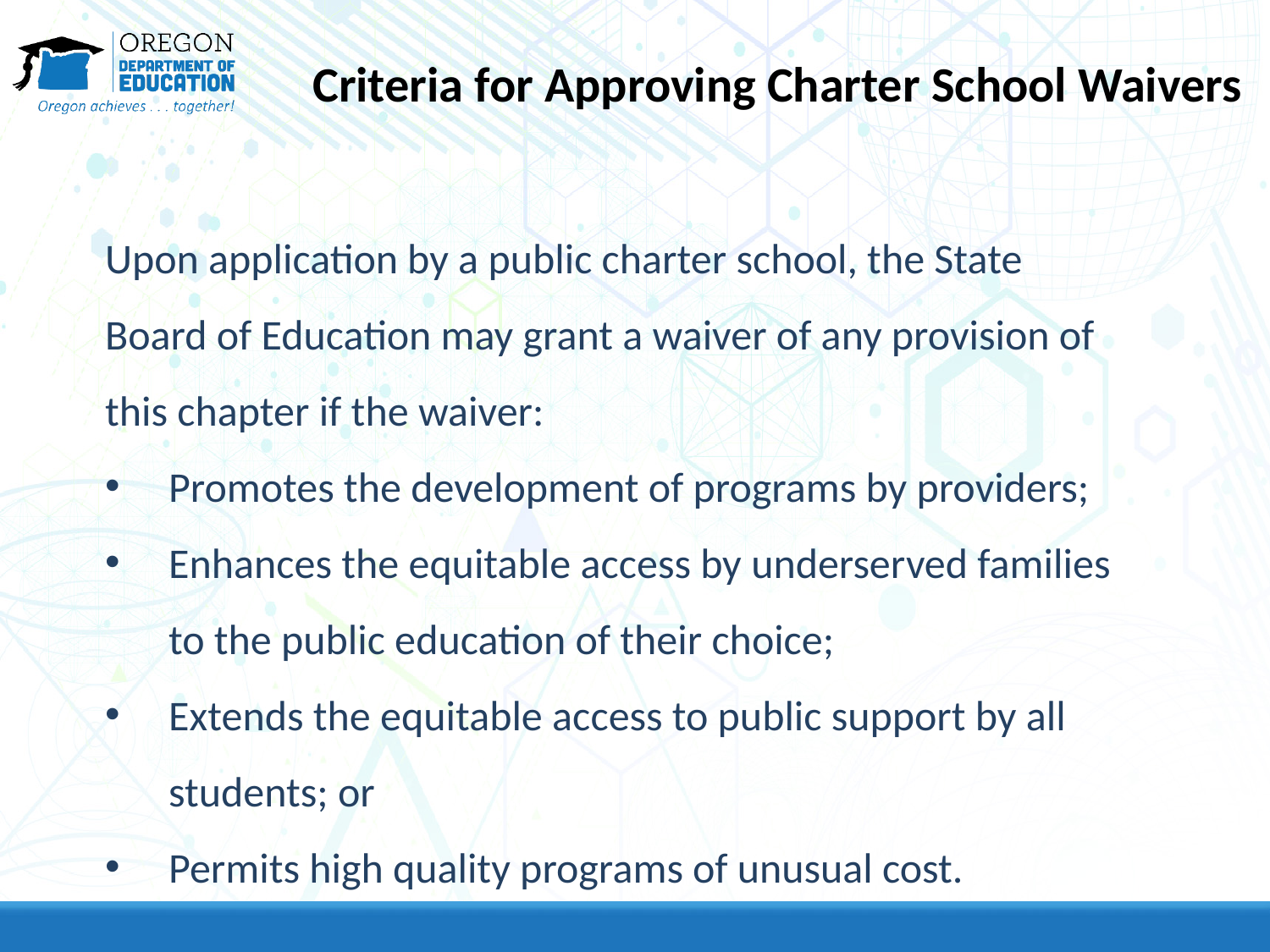

# Criteria for Approving Charter School Waivers
Upon application by a public charter school, the State Board of Education may grant a waiver of any provision of this chapter if the waiver:
Promotes the development of programs by providers;
Enhances the equitable access by underserved families to the public education of their choice;
Extends the equitable access to public support by all students; or
Permits high quality programs of unusual cost.